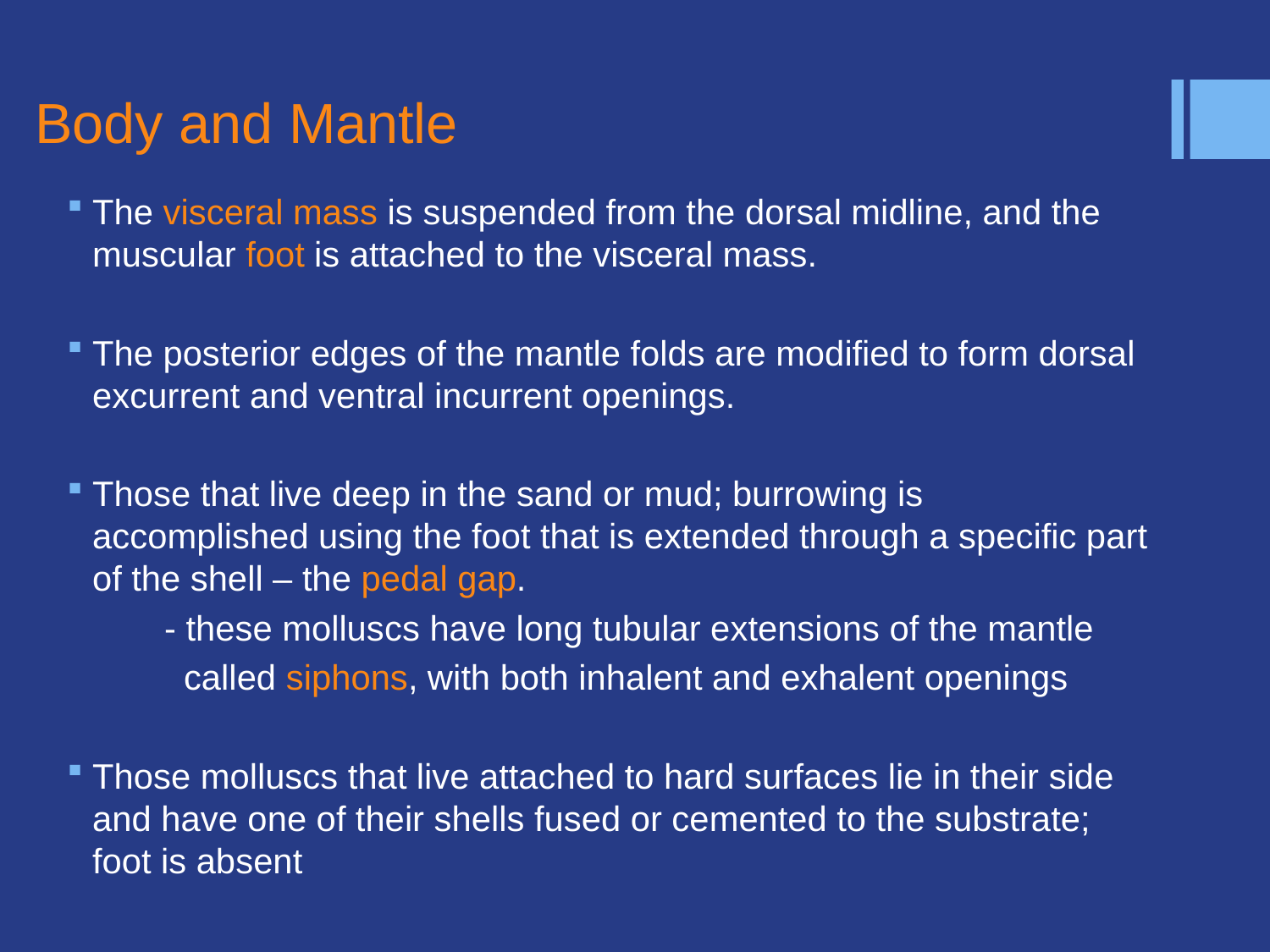

# Body and Mantle
The visceral mass is suspended from the dorsal midline, and the muscular foot is attached to the visceral mass.

The posterior edges of the mantle folds are modified to form dorsal excurrent and ventral incurrent openings.

Those that live deep in the sand or mud; burrowing is accomplished using the foot that is extended through a specific part of the shell – the pedal gap.
          - these molluscs have long tubular extensions of the mantle
            called siphons, with both inhalent and exhalent openings

Those molluscs that live attached to hard surfaces lie in their side and have one of their shells fused or cemented to the substrate; foot is absent